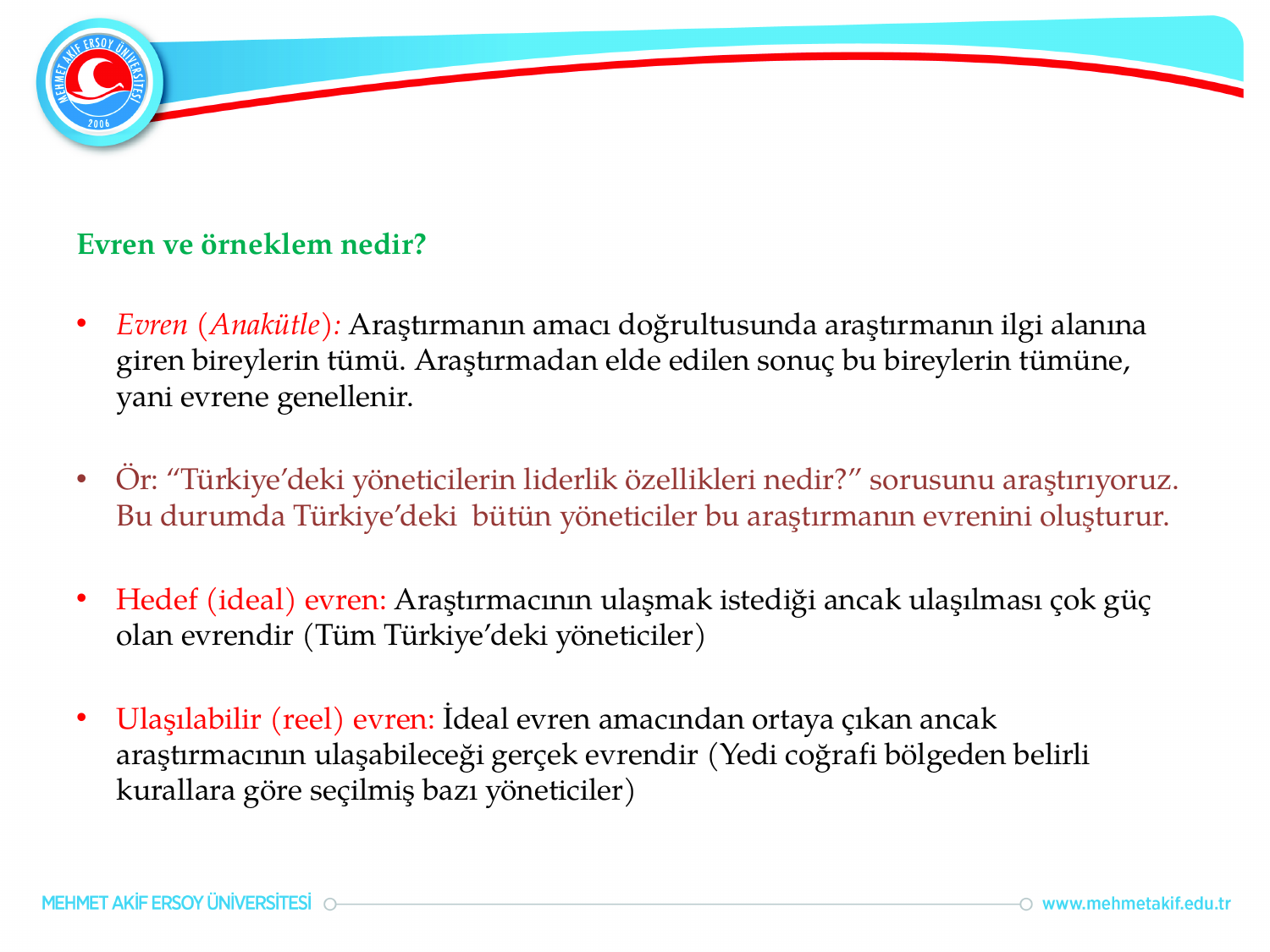

#
Evren ve örneklem nedir?

Evren (Anakütle): Araştırmanın amacı doğrultusunda araştırmanın ilgi alanına giren bireylerin tümü. Araştırmadan elde edilen sonuç bu bireylerin tümüne, yani evrene genellenir.

Ör: “Türkiye’deki yöneticilerin liderlik özellikleri nedir?” sorusunu araştırıyoruz. Bu durumda Türkiye’deki  bütün yöneticiler bu araştırmanın evrenini oluşturur.

Hedef (ideal) evren: Araştırmacının ulaşmak istediği ancak ulaşılması çok güç olan evrendir (Tüm Türkiye’deki yöneticiler)

Ulaşılabilir (reel) evren: İdeal evren amacından ortaya çıkan ancak araştırmacının ulaşabileceği gerçek evrendir (Yedi coğrafi bölgeden belirli kurallara göre seçilmiş bazı yöneticiler)